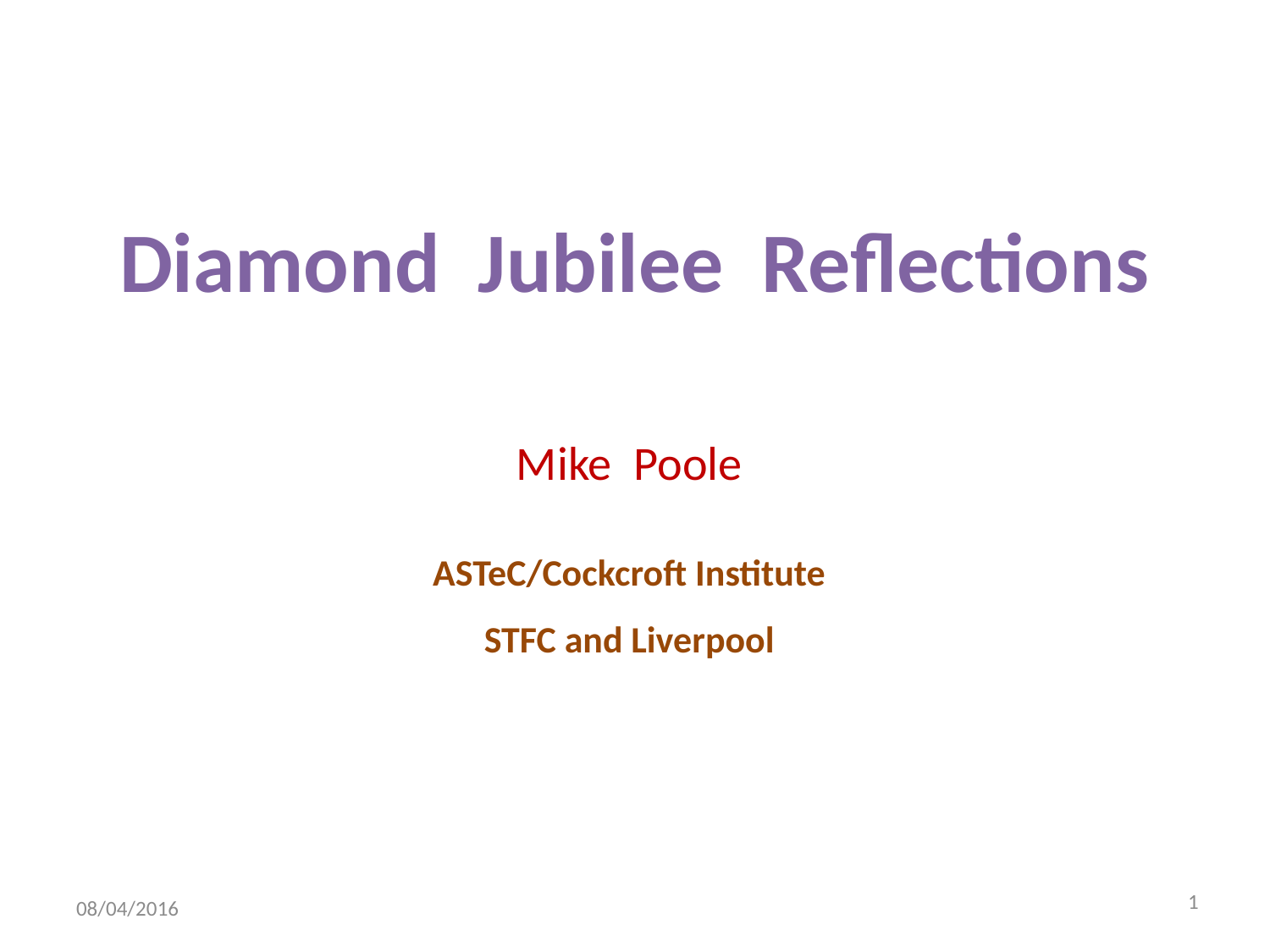

# Diamond  Jubilee  Reflections
Mike  Poole

ASTeC/Cockcroft Institute

STFC and Liverpool
1
08/04/2016